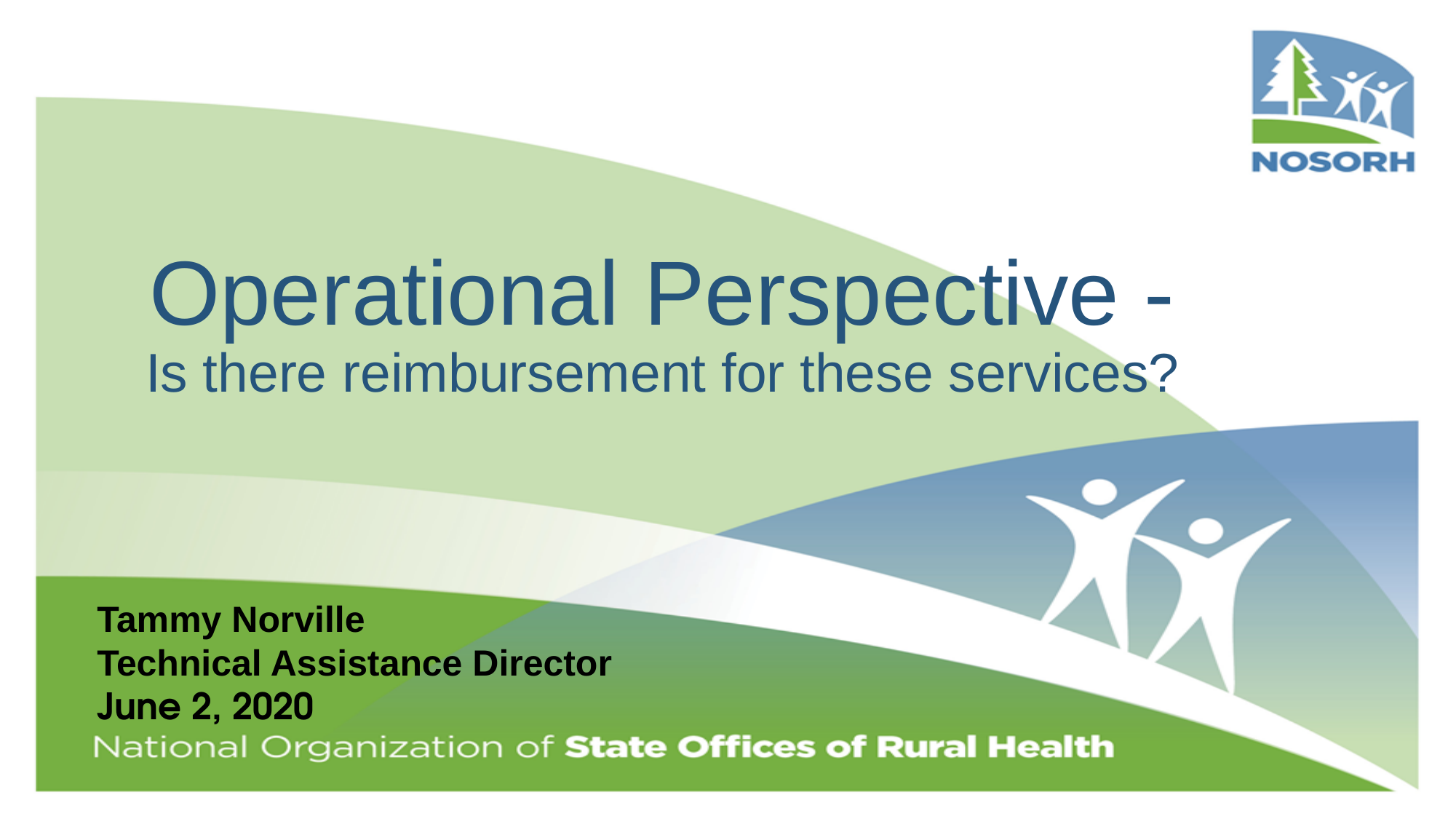

# Operational Perspective - Is there reimbursement for these services?

Tammy Norville
Technical Assistance Director
June 2, 2020